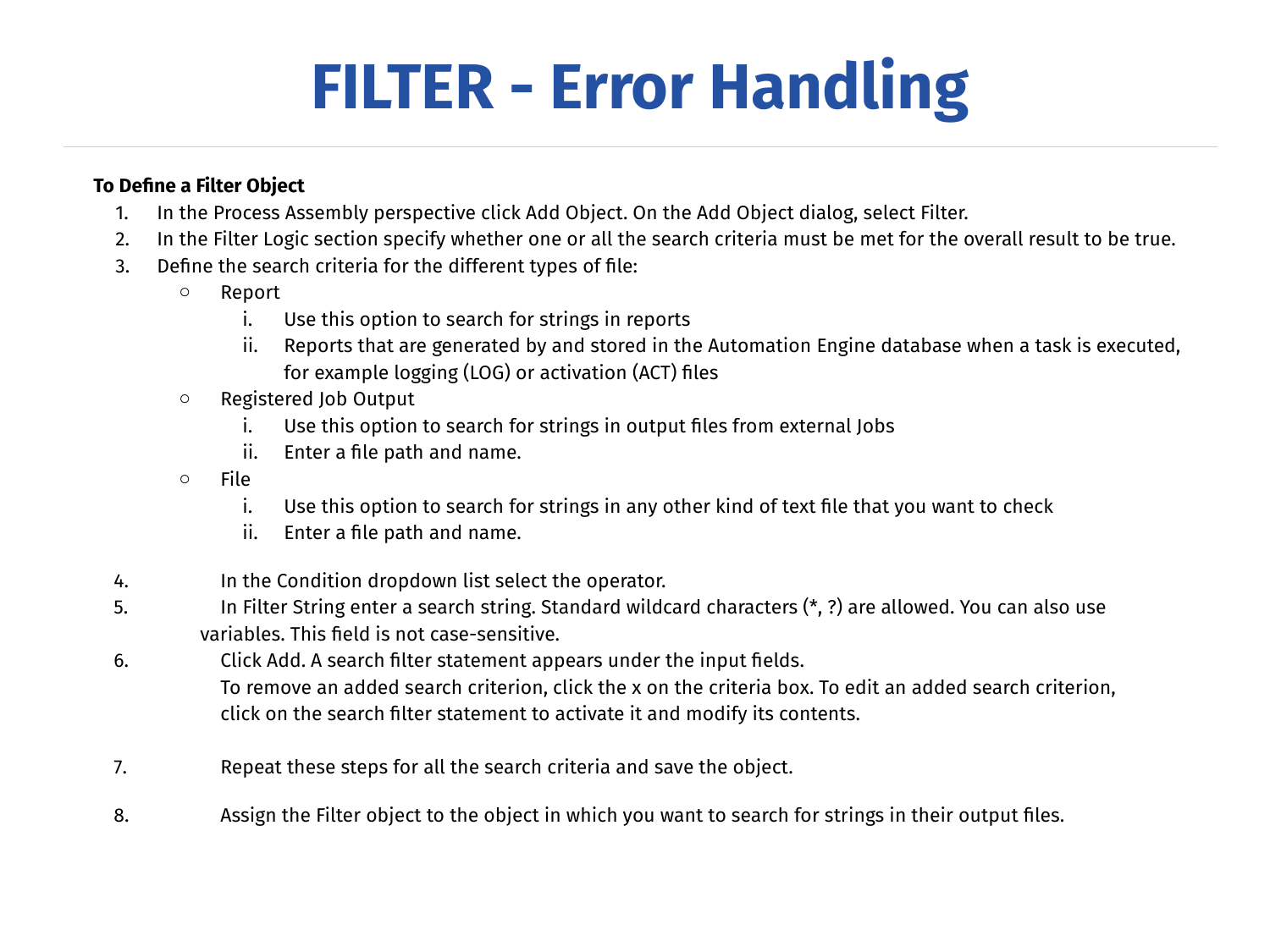

# FILTER - Error Handling
To Define a Filter Object
In the Process Assembly perspective click Add Object. On the Add Object dialog, select Filter.
In the Filter Logic section specify whether one or all the search criteria must be met for the overall result to be true.
Define the search criteria for the different types of file:
Report
Use this option to search for strings in reports
Reports that are generated by and stored in the Automation Engine database when a task is executed, for example logging (LOG) or activation (ACT) files
Registered Job Output
Use this option to search for strings in output files from external Jobs
Enter a file path and name.
File
Use this option to search for strings in any other kind of text file that you want to check
Enter a file path and name.
    4.    	In the Condition dropdown list select the operator.
    5.    	In Filter String enter a search string. Standard wildcard characters (*, ?) are allowed. You can also use
                     variables. This field is not case-sensitive.
    6.    	Click Add. A search filter statement appears under the input fields.
	To remove an added search criterion, click the x on the criteria box. To edit an added search criterion,
click on the search filter statement to activate it and modify its contents.

    7.	Repeat these steps for all the search criteria and save the object.
    8.	Assign the Filter object to the object in which you want to search for strings in their output files.